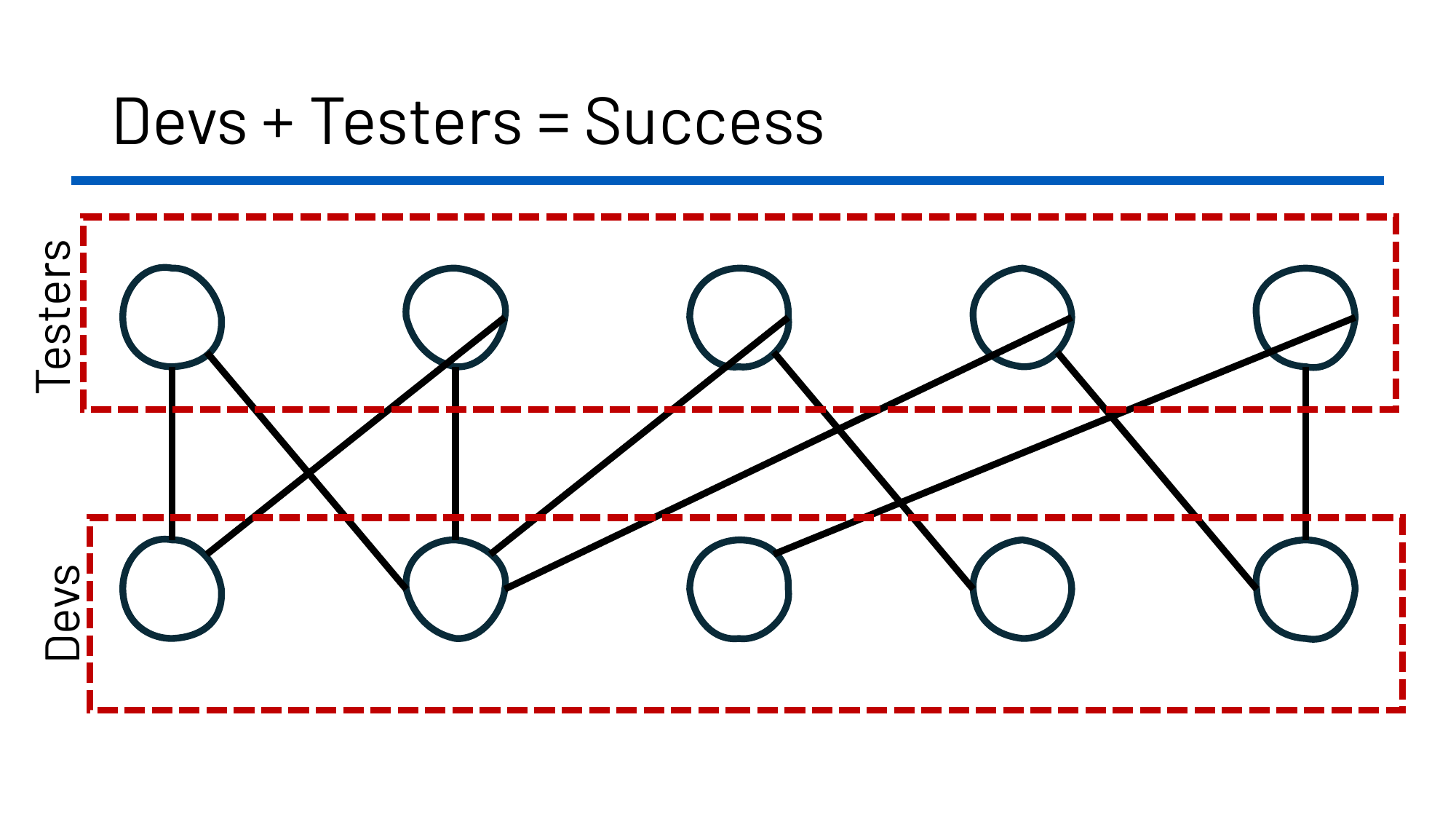

# Devs + Testers = Success

Testers

Devs